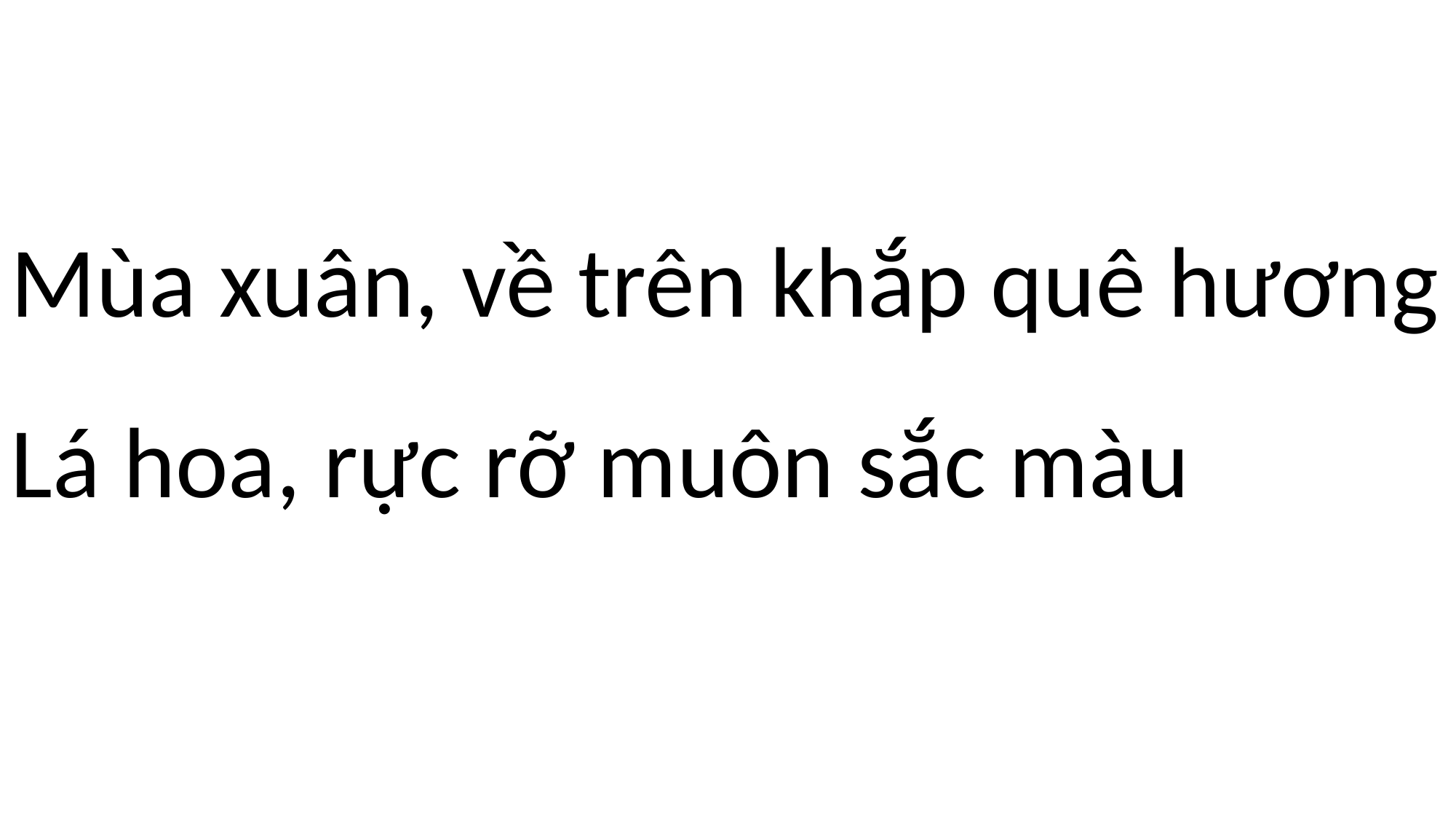

Mùa xuân, về trên khắp quê hương
Lá hoa, rực rỡ muôn sắc màu